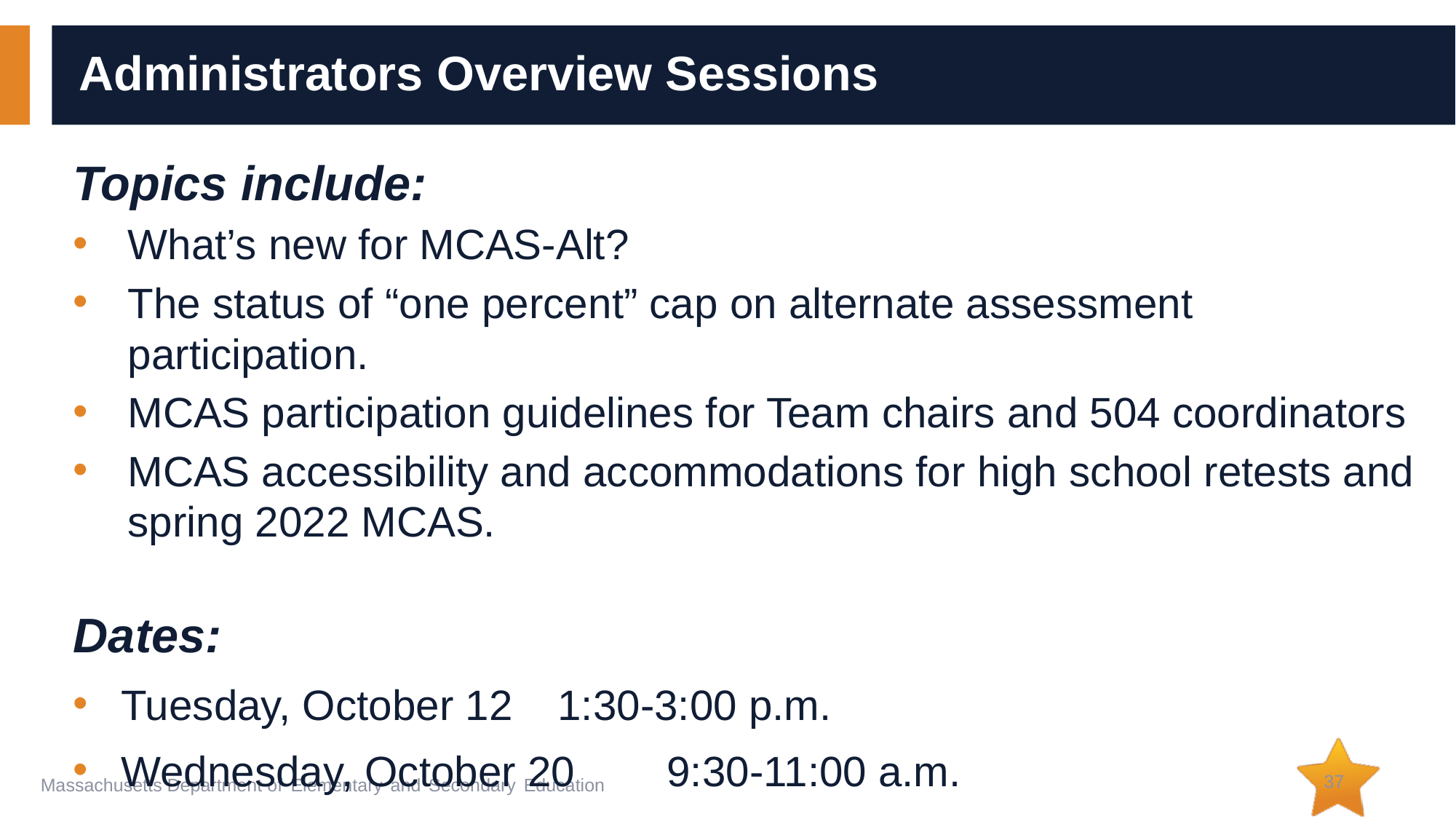

# Administrators Overview Sessions
Topics include:
What’s new for MCAS-Alt?
The status of “one percent” cap on alternate assessment participation.
MCAS participation guidelines for Team chairs and 504 coordinators
MCAS accessibility and accommodations for high school retests and spring 2022 MCAS.

Dates:
Tuesday, October 12	1:30-3:00 p.m.
Wednesday, October 20 	9:30-11:00 a.m.

37